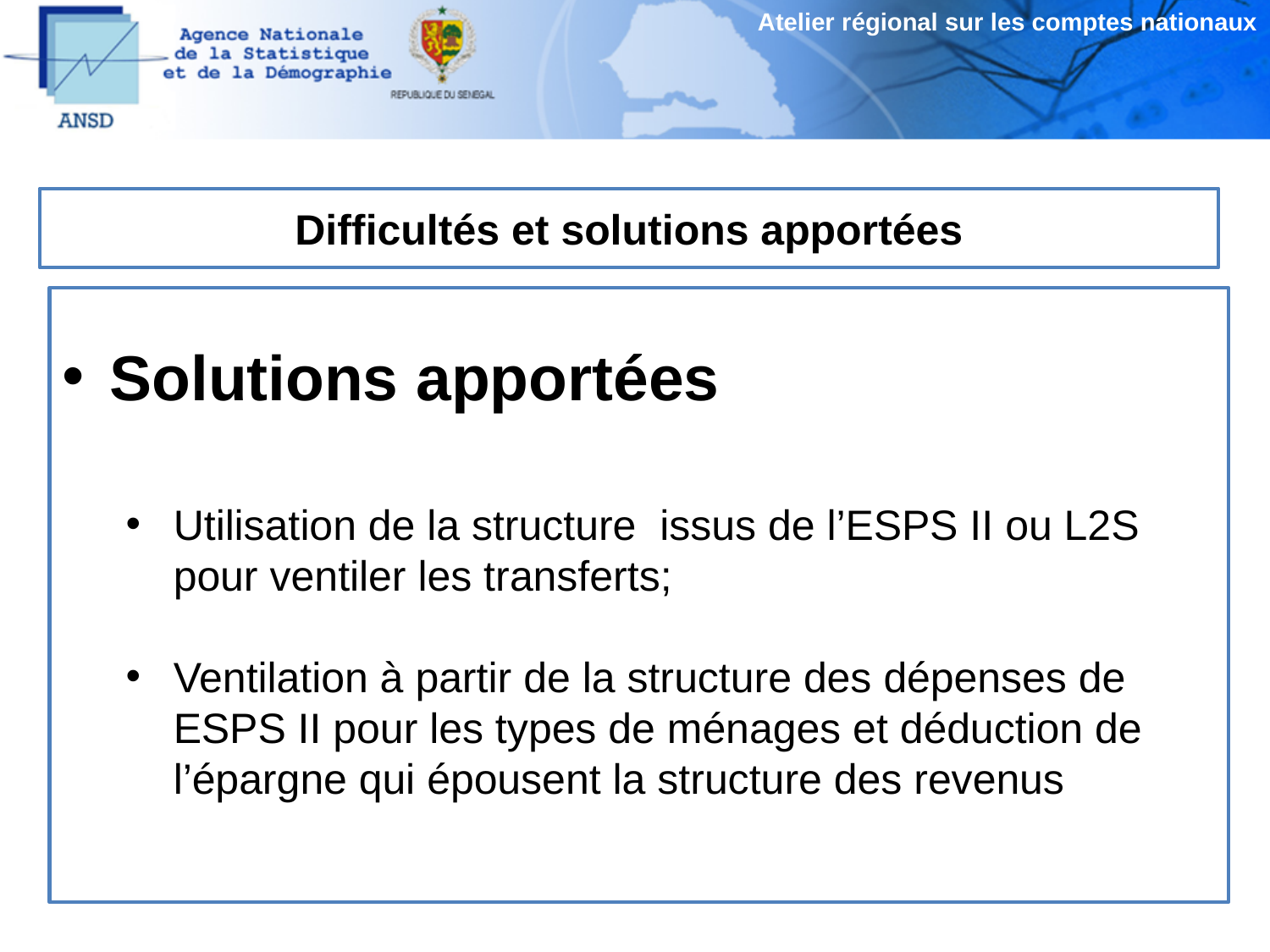

Atelier régional sur les comptes nationaux
# Difficultés et solutions apportées
Solutions apportées

Utilisation de la structure  issus de l’ESPS II ou L2S pour ventiler les transferts;

Ventilation à partir de la structure des dépenses de ESPS II pour les types de ménages et déduction de l’épargne qui épousent la structure des revenus